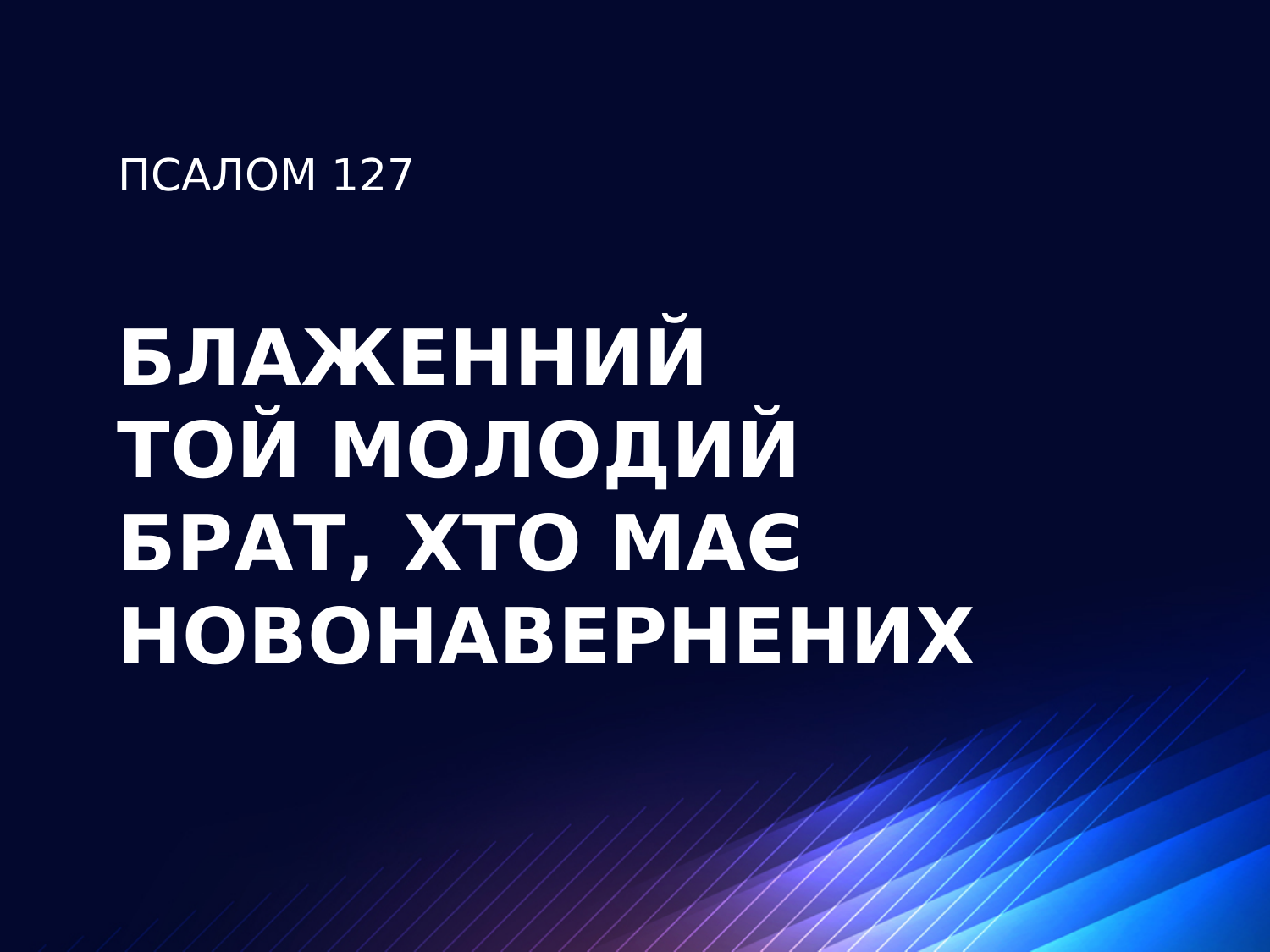

# ПСАЛОМ 127
БЛАЖЕННИЙ
ТОЙ МОЛОДИЙ
БРАТ, ХТО МАЄ НОВОНАВЕРНЕНИХ